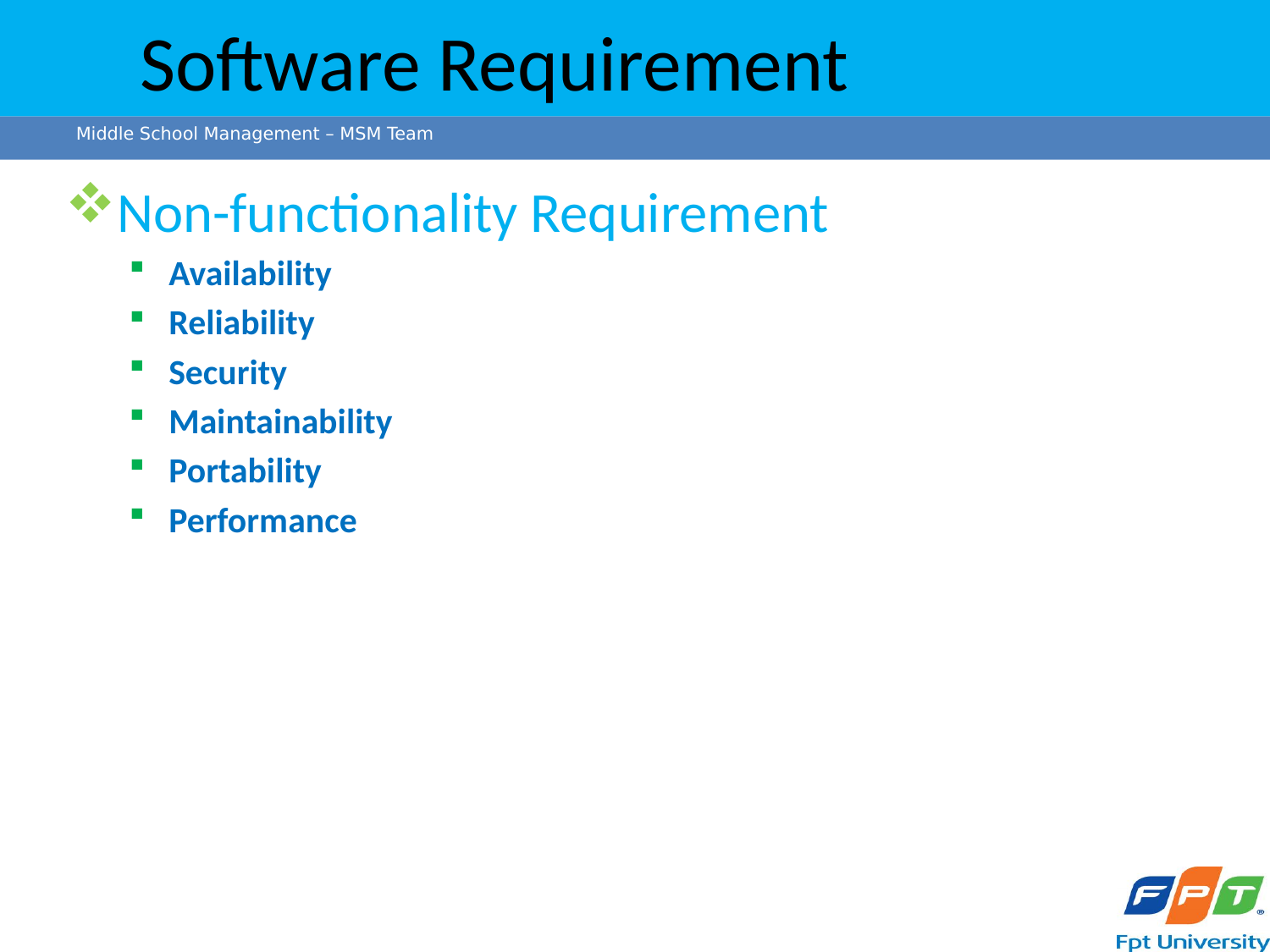

# Software Requirement
Non-functionality Requirement
Availability
Reliability
Security
Maintainability
Portability
Performance